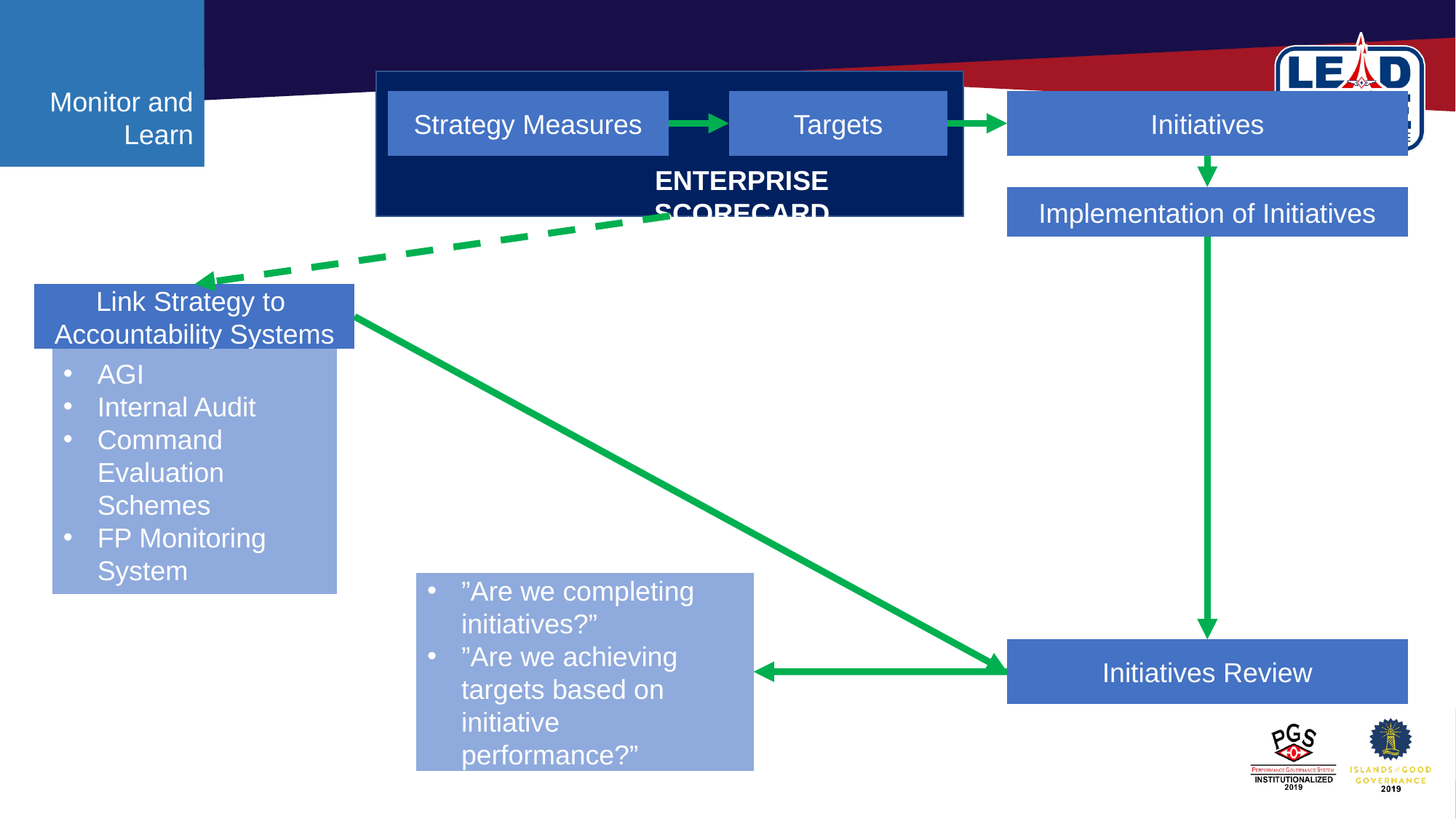

Monitor and Learn

Strategy Measures
Targets
Initiatives
ENTERPRISE SCORECARD
Implementation of Initiatives
Link Strategy to
Accountability Systems
AGI
Internal Audit
Command Evaluation Schemes
FP Monitoring System
”Are we completing initiatives?”
”Are we achieving targets based on initiative performance?”
Initiatives Review